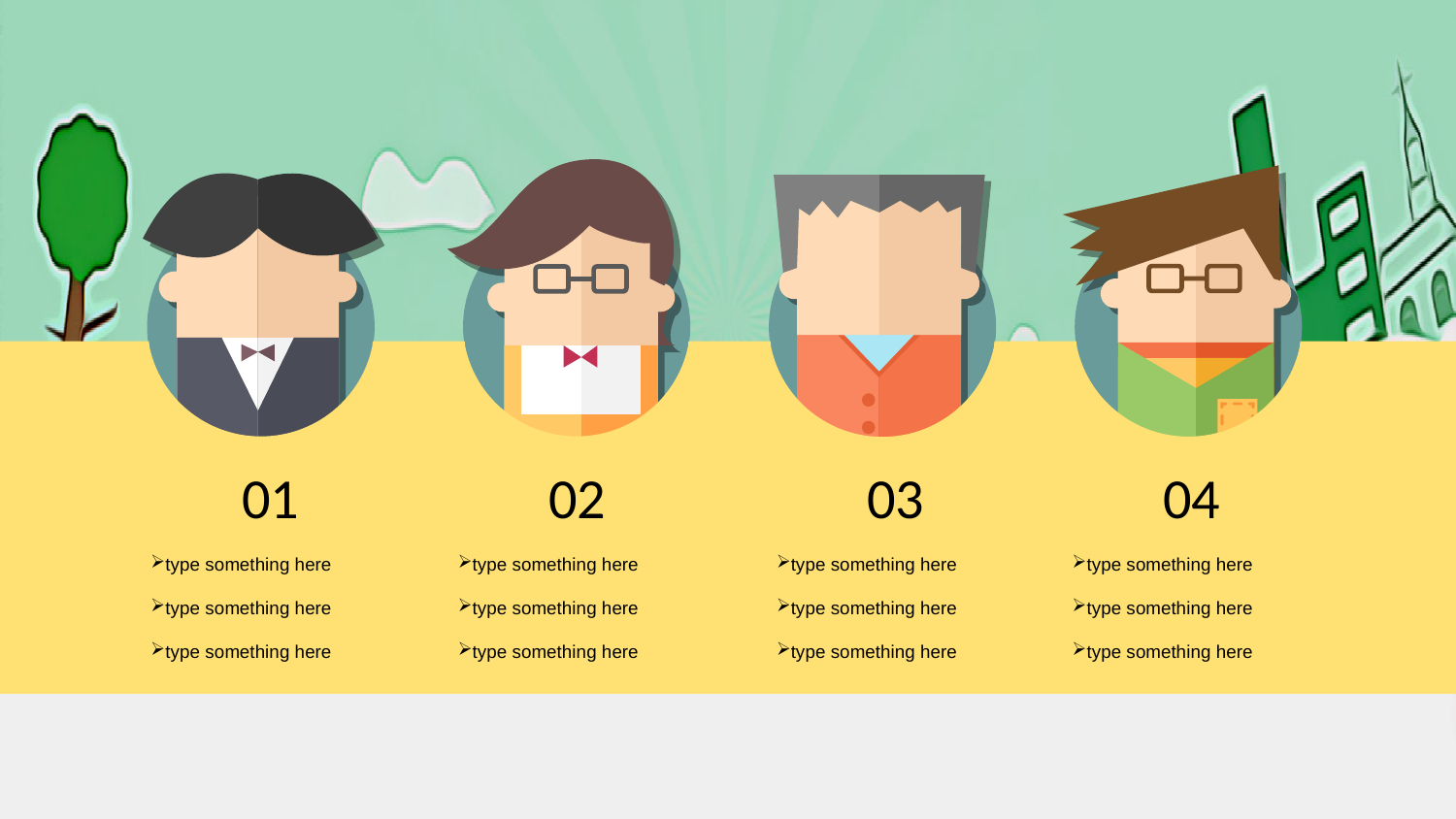

01
02
03
04
type something here

type something here

type something here

type something here

type something here

type something here

type something here

type something here

type something here

type something here

type something here

type something here